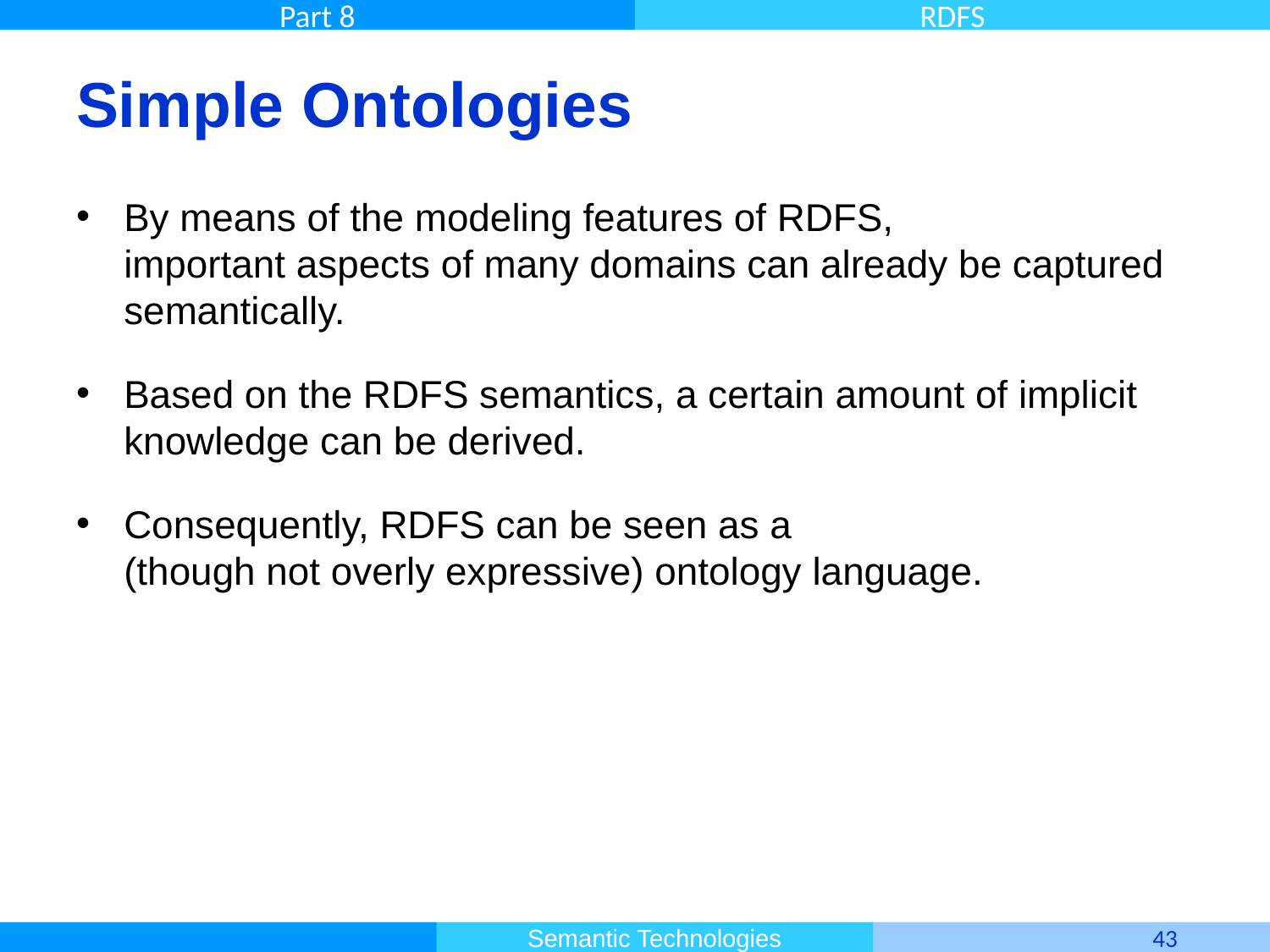

# Simple Ontologies
By means of the modeling features of RDFS,
important aspects of many domains can already be captured semantically.

Based on the RDFS semantics, a certain amount of implicit knowledge can be derived.

Consequently, RDFS can be seen as a
(though not overly expressive) ontology language.